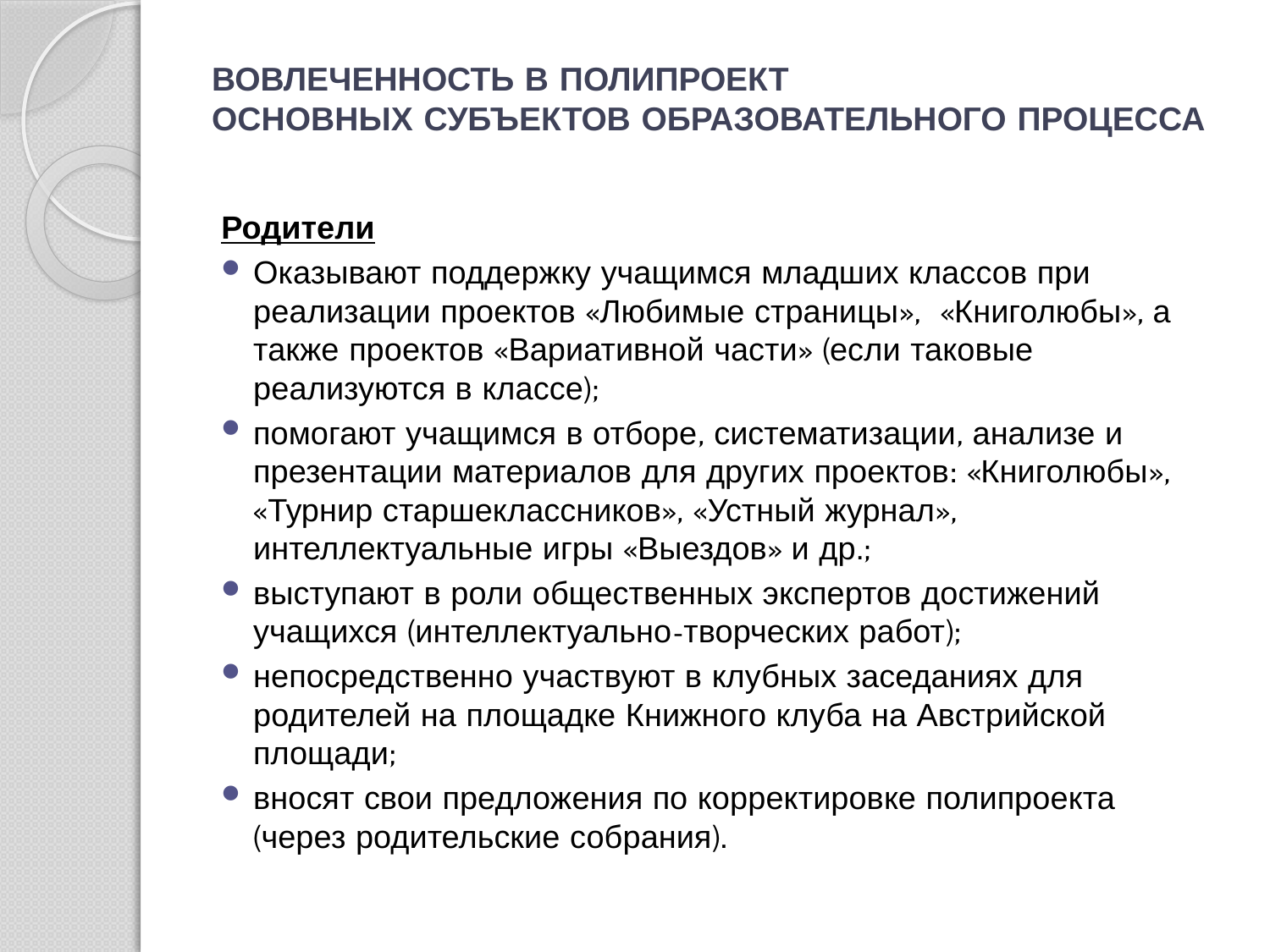

# ВОВЛЕЧЕННОСТЬ В ПОЛИПРОЕКТ ОСНОВНЫХ СУБЪЕКТОВ ОБРАЗОВАТЕЛЬНОГО ПРОЦЕССА
Родители
Оказывают поддержку учащимся младших классов при реализации проектов «Любимые страницы»,  «Книголюбы», а также проектов «Вариативной части» (если таковые реализуются в классе);
помогают учащимся в отборе, систематизации, анализе и презентации материалов для других проектов: «Книголюбы», «Турнир старшеклассников», «Устный журнал», интеллектуальные игры «Выездов» и др.;
выступают в роли общественных экспертов достижений учащихся (интеллектуально-творческих работ);
непосредственно участвуют в клубных заседаниях для родителей на площадке Книжного клуба на Австрийской площади;
вносят свои предложения по корректировке полипроекта  (через родительские собрания).